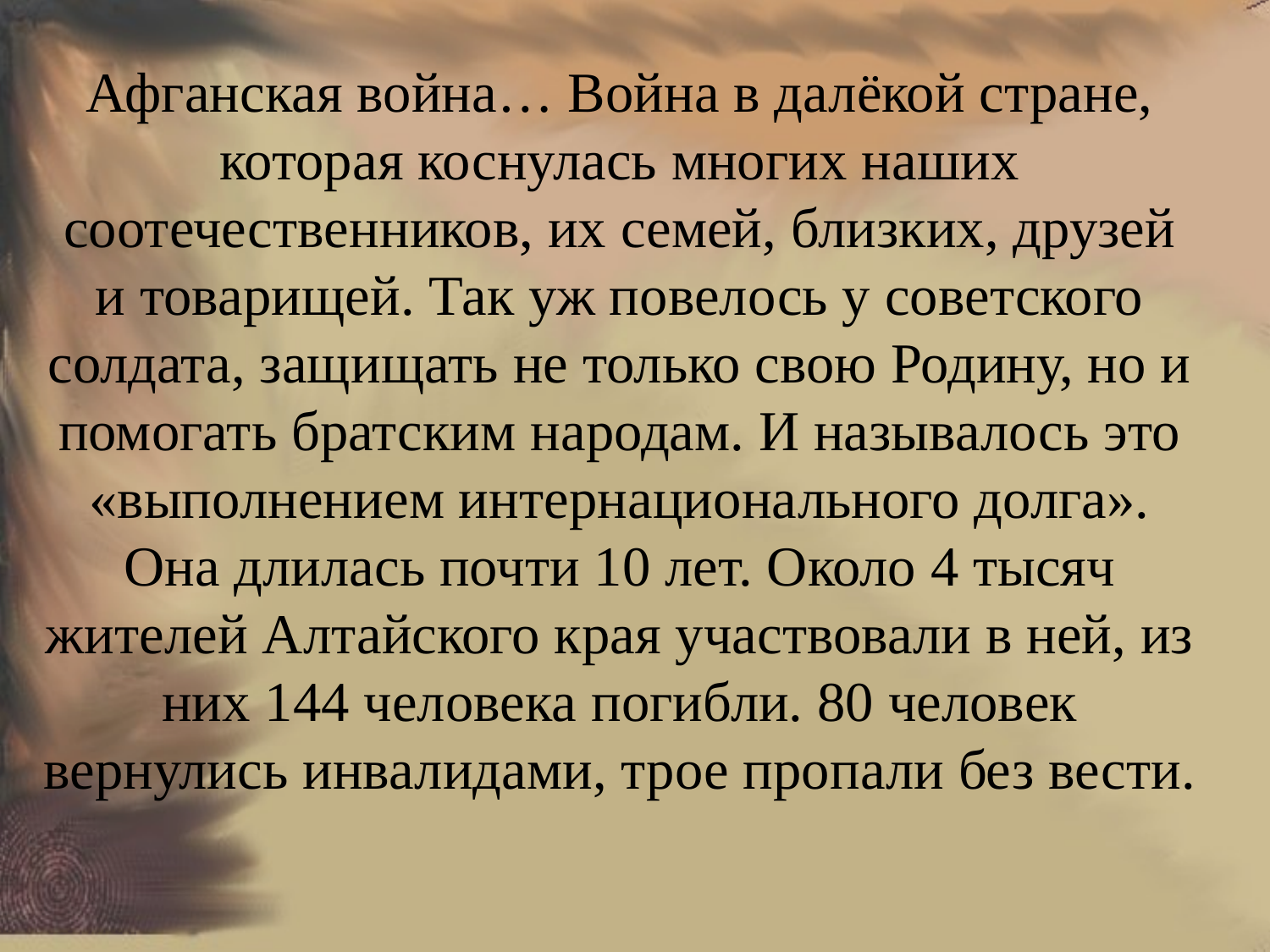

Афганская война… Война в далёкой стране, которая коснулась многих наших соотечественников, их семей, близких, друзей и товарищей. Так уж повелось у советского солдата, защищать не только свою Родину, но и помогать братским народам. И называлось это «выполнением интернационального долга». Она длилась почти 10 лет. Около 4 тысяч жителей Алтайского края участвовали в ней, из них 144 человека погибли. 80 человек вернулись инвалидами, трое пропали без вести.